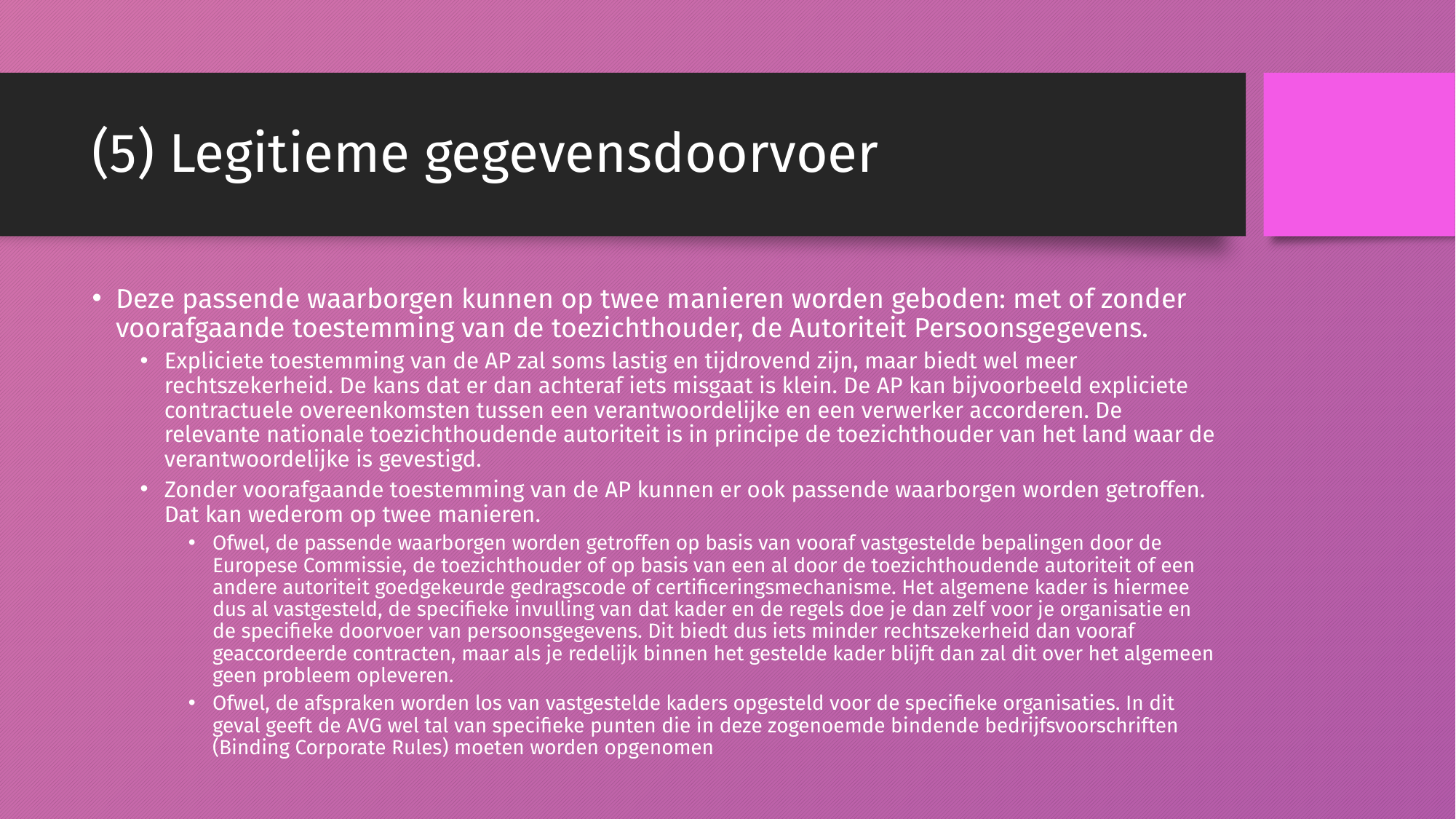

# (5) Legitieme gegevensdoorvoer
Deze passende waarborgen kunnen op twee manieren worden geboden: met of zonder voorafgaande toestemming van de toezichthouder, de Autoriteit Persoonsgegevens.
Expliciete toestemming van de AP zal soms lastig en tijdrovend zijn, maar biedt wel meer rechtszekerheid. De kans dat er dan achteraf iets misgaat is klein. De AP kan bijvoorbeeld expliciete contractuele overeenkomsten tussen een verantwoordelijke en een verwerker accorderen. De relevante nationale toezichthoudende autoriteit is in principe de toezichthouder van het land waar de verantwoordelijke is gevestigd.
Zonder voorafgaande toestemming van de AP kunnen er ook passende waarborgen worden getroffen. Dat kan wederom op twee manieren.
Ofwel, de passende waarborgen worden getroffen op basis van vooraf vastgestelde bepalingen door de Europese Commissie, de toezichthouder of op basis van een al door de toezichthoudende autoriteit of een andere autoriteit goedgekeurde gedragscode of certificeringsmechanisme. Het algemene kader is hiermee dus al vastgesteld, de specifieke invulling van dat kader en de regels doe je dan zelf voor je organisatie en de specifieke doorvoer van persoonsgegevens. Dit biedt dus iets minder rechtszekerheid dan vooraf geaccordeerde contracten, maar als je redelijk binnen het gestelde kader blijft dan zal dit over het algemeen geen probleem opleveren.
Ofwel, de afspraken worden los van vastgestelde kaders opgesteld voor de specifieke organisaties. In dit geval geeft de AVG wel tal van specifieke punten die in deze zogenoemde bindende bedrijfsvoorschriften (Binding Corporate Rules) moeten worden opgenomen